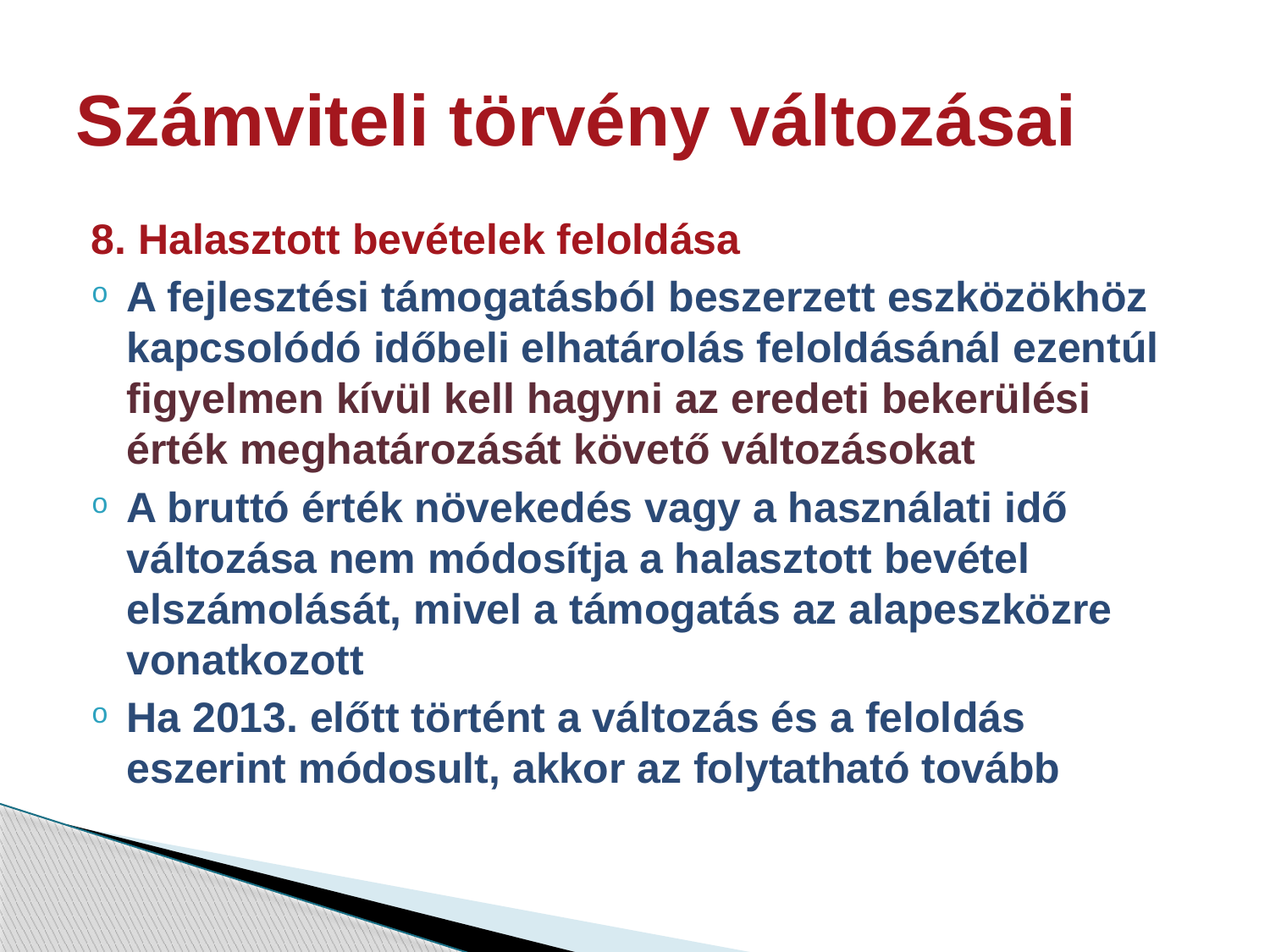

# Számviteli törvény változásai
8. Halasztott bevételek feloldása
A fejlesztési támogatásból beszerzett eszközökhöz kapcsolódó időbeli elhatárolás feloldásánál ezentúl figyelmen kívül kell hagyni az eredeti bekerülési érték meghatározását követő változásokat
A bruttó érték növekedés vagy a használati idő változása nem módosítja a halasztott bevétel elszámolását, mivel a támogatás az alapeszközre vonatkozott
Ha 2013. előtt történt a változás és a feloldás eszerint módosult, akkor az folytatható tovább